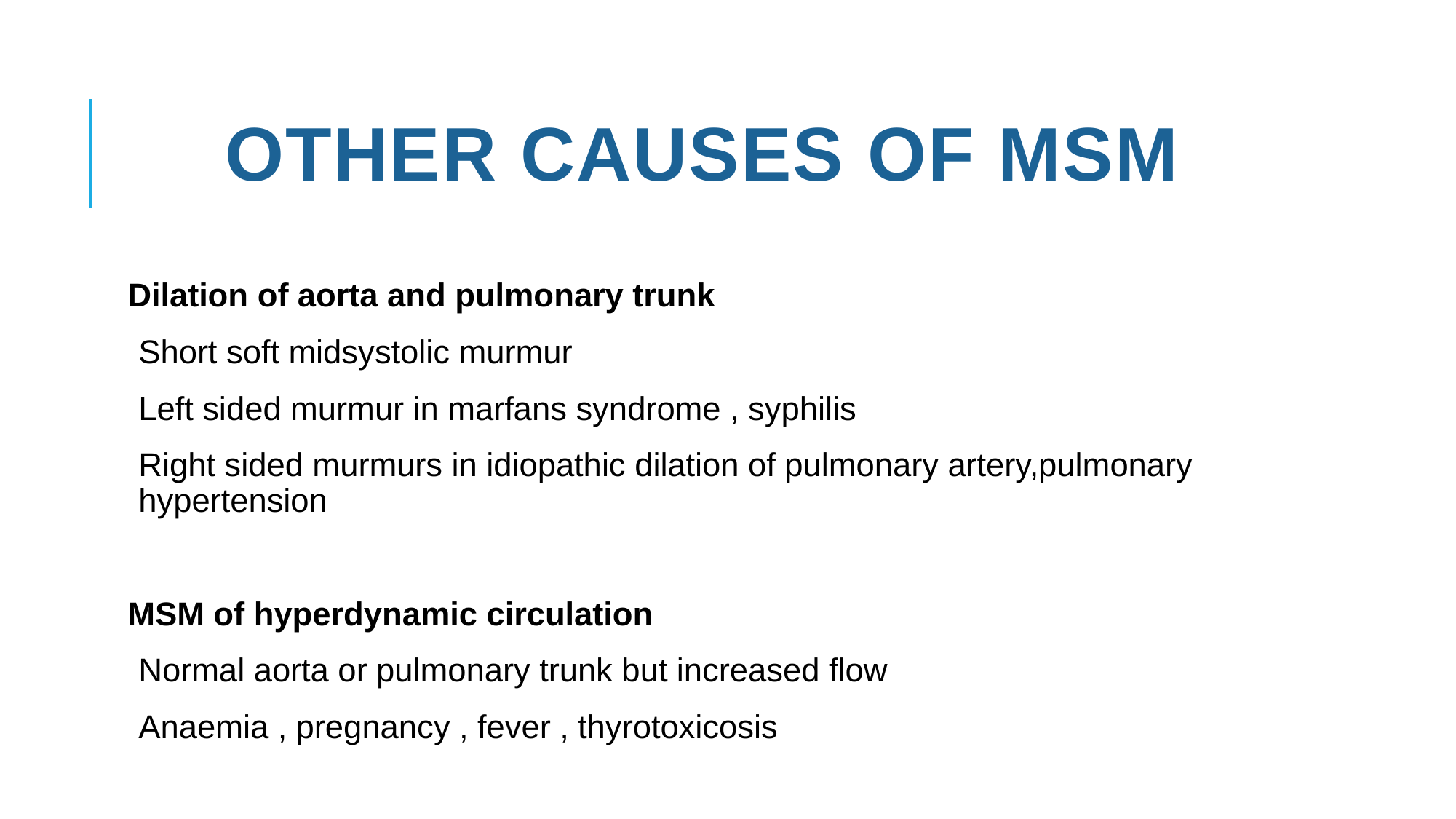

# OTHER CAUSES OF MSM
Dilation of aorta and pulmonary trunk
Short soft midsystolic murmur
Left sided murmur in marfans syndrome , syphilis
Right sided murmurs in idiopathic dilation of pulmonary artery,pulmonary hypertension

MSM of hyperdynamic circulation
Normal aorta or pulmonary trunk but increased flow
Anaemia , pregnancy , fever , thyrotoxicosis